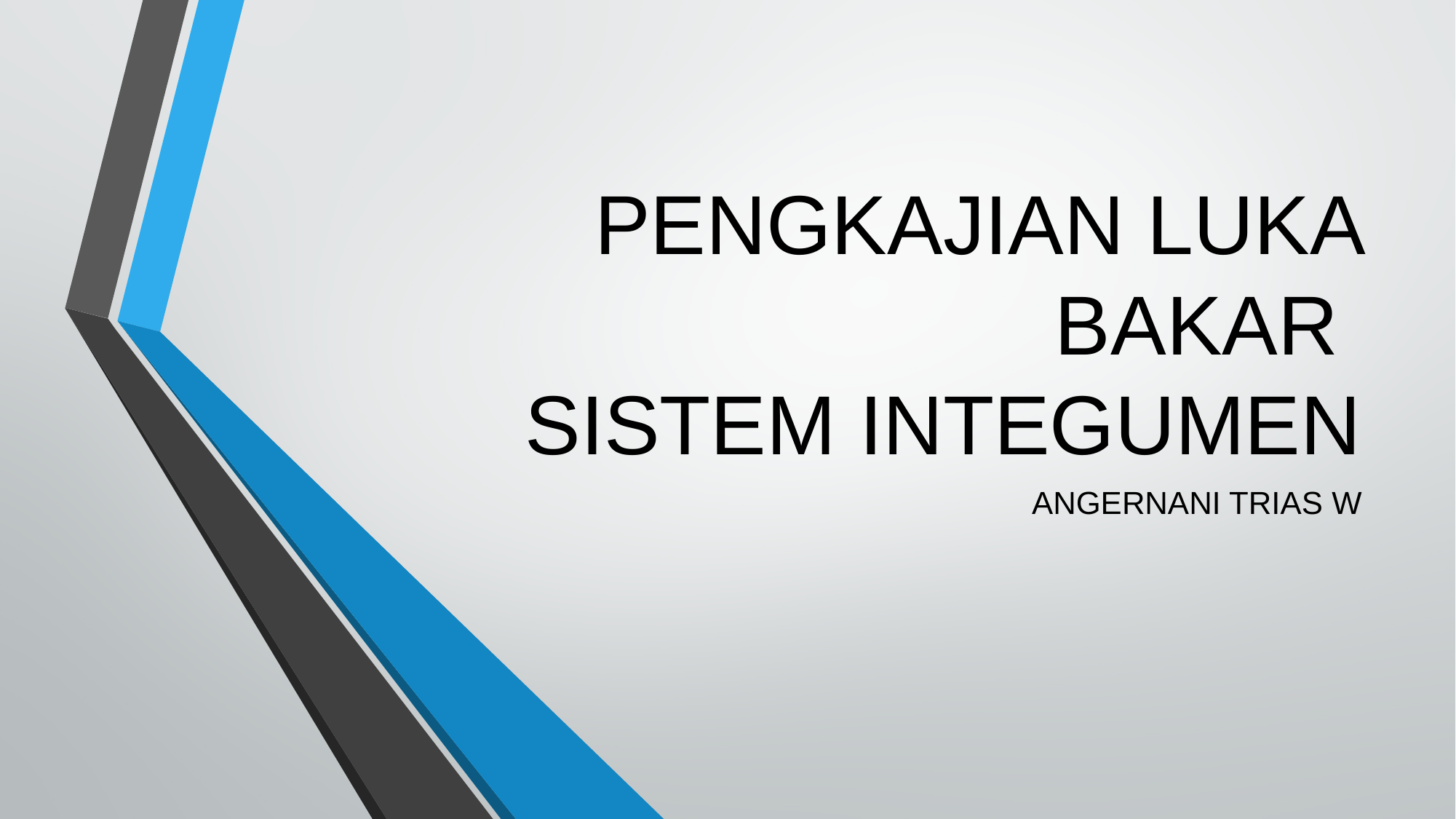

# PENGKAJIAN LUKA BAKAR SISTEM INTEGUMEN
ANGERNANI TRIAS W